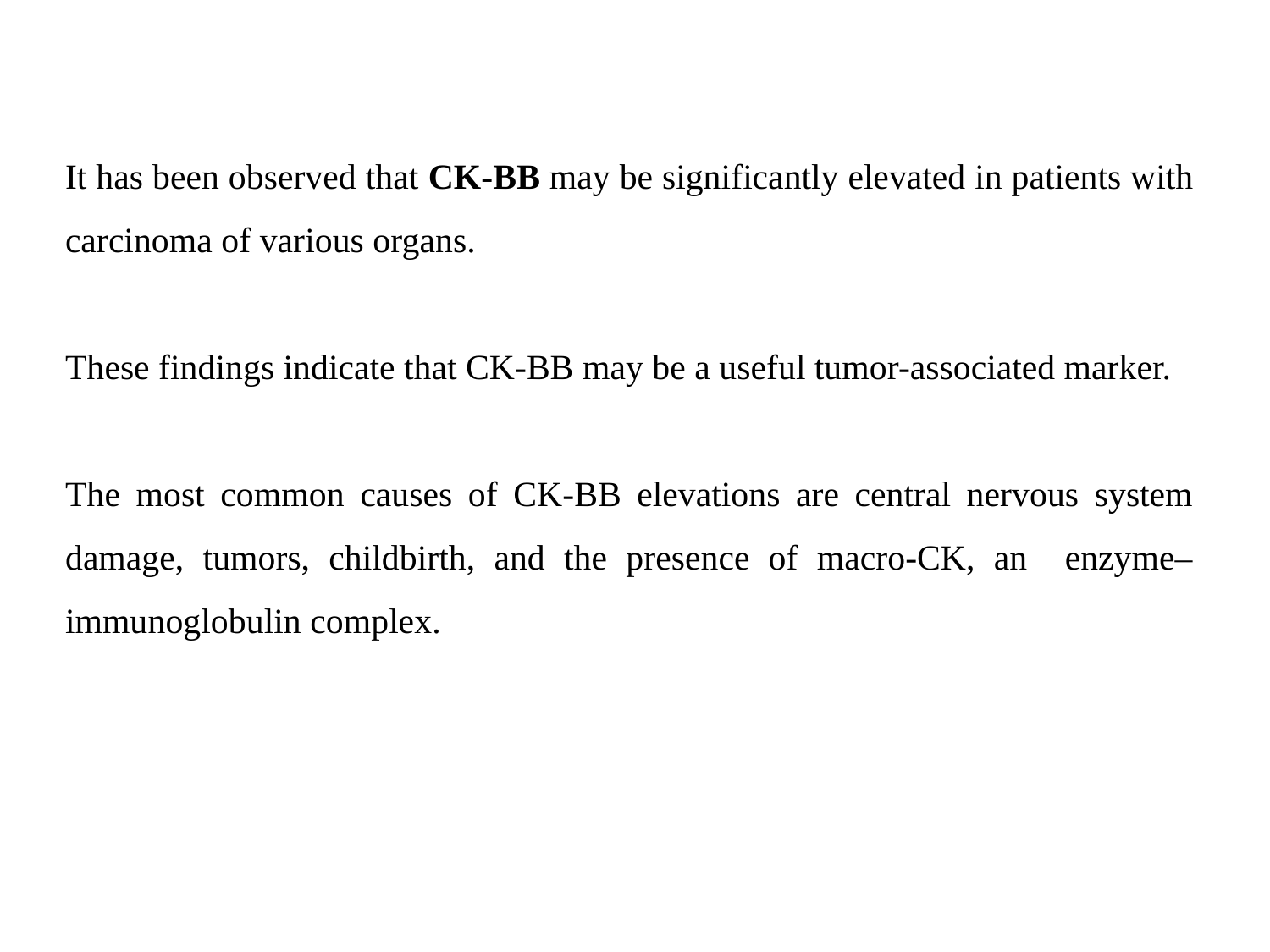

It has been observed that CK-BB may be significantly elevated in patients with carcinoma of various organs.

These findings indicate that CK-BB may be a useful tumor-associated marker.

The most common causes of CK-BB elevations are central nervous system damage, tumors, childbirth, and the presence of macro-CK, an  enzyme–immunoglobulin complex.